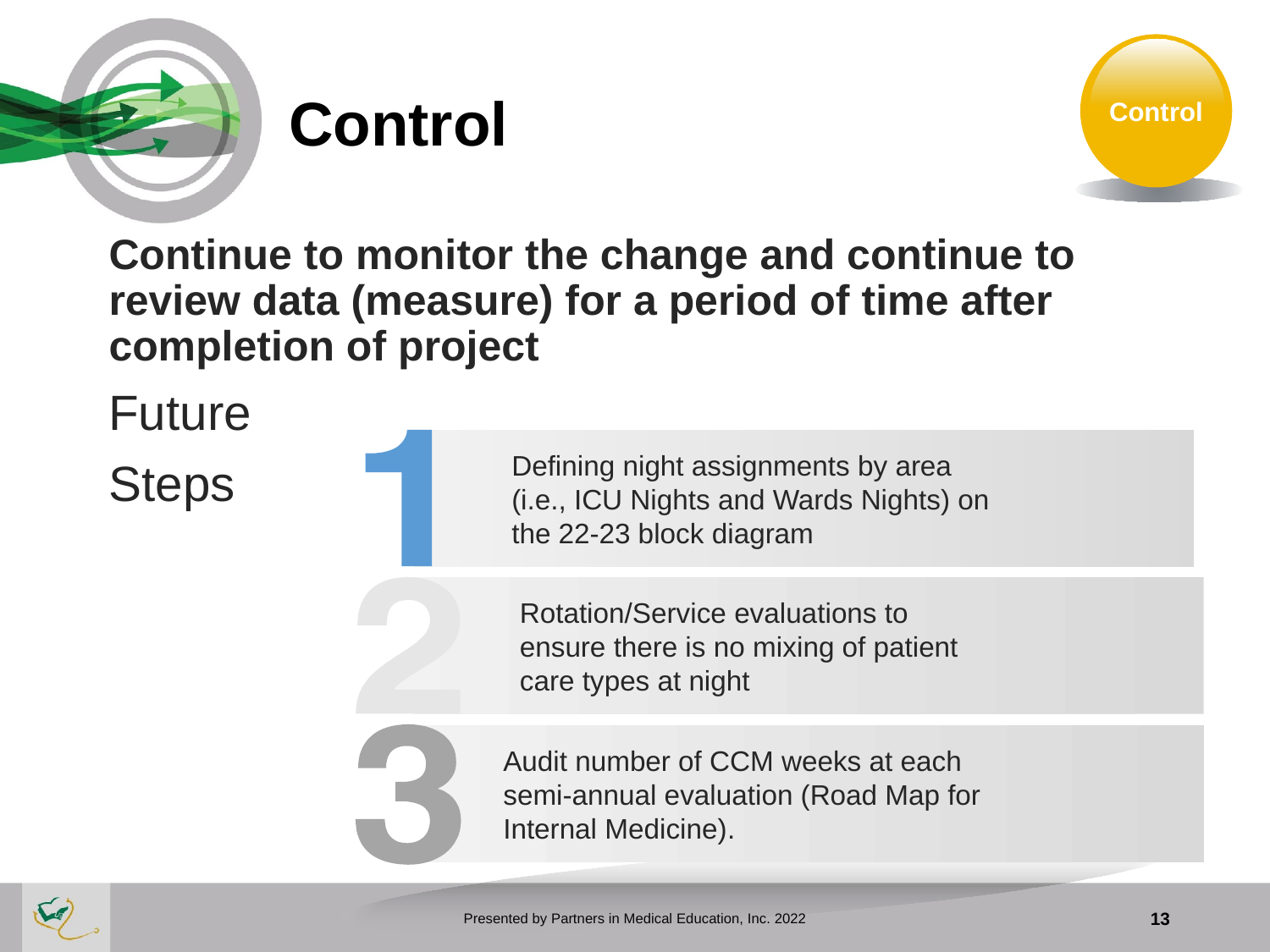

# Control

Control
Continue to monitor the change and continue to review data (measure) for a period of time after completion of project
Future
Steps

Defining night assignments by area (i.e., ICU Nights and Wards Nights) on the 22-23 block diagram
Rotation/Service evaluations to ensure there is no mixing of patient care types at night

Audit number of CCM weeks at each semi-annual evaluation (Road Map for Internal Medicine).

Presented by Partners in Medical Education, Inc. 2022
13